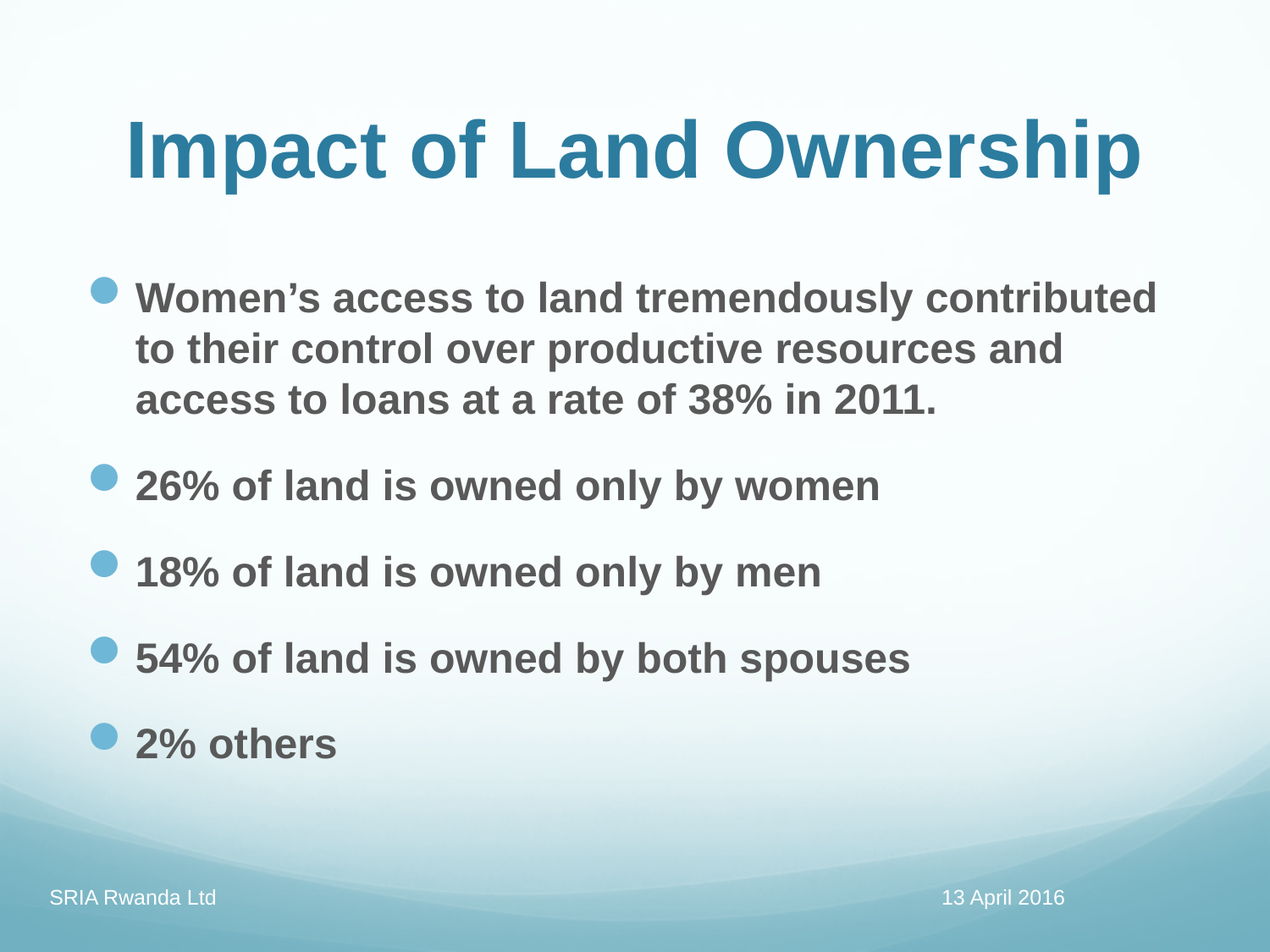

# Impact of Land Ownership
Women’s access to land tremendously contributed to their control over productive resources and access to loans at a rate of 38% in 2011.
26% of land is owned only by women
18% of land is owned only by men
54% of land is owned by both spouses
2% others
SRIA Rwanda Ltd
13 April 2016